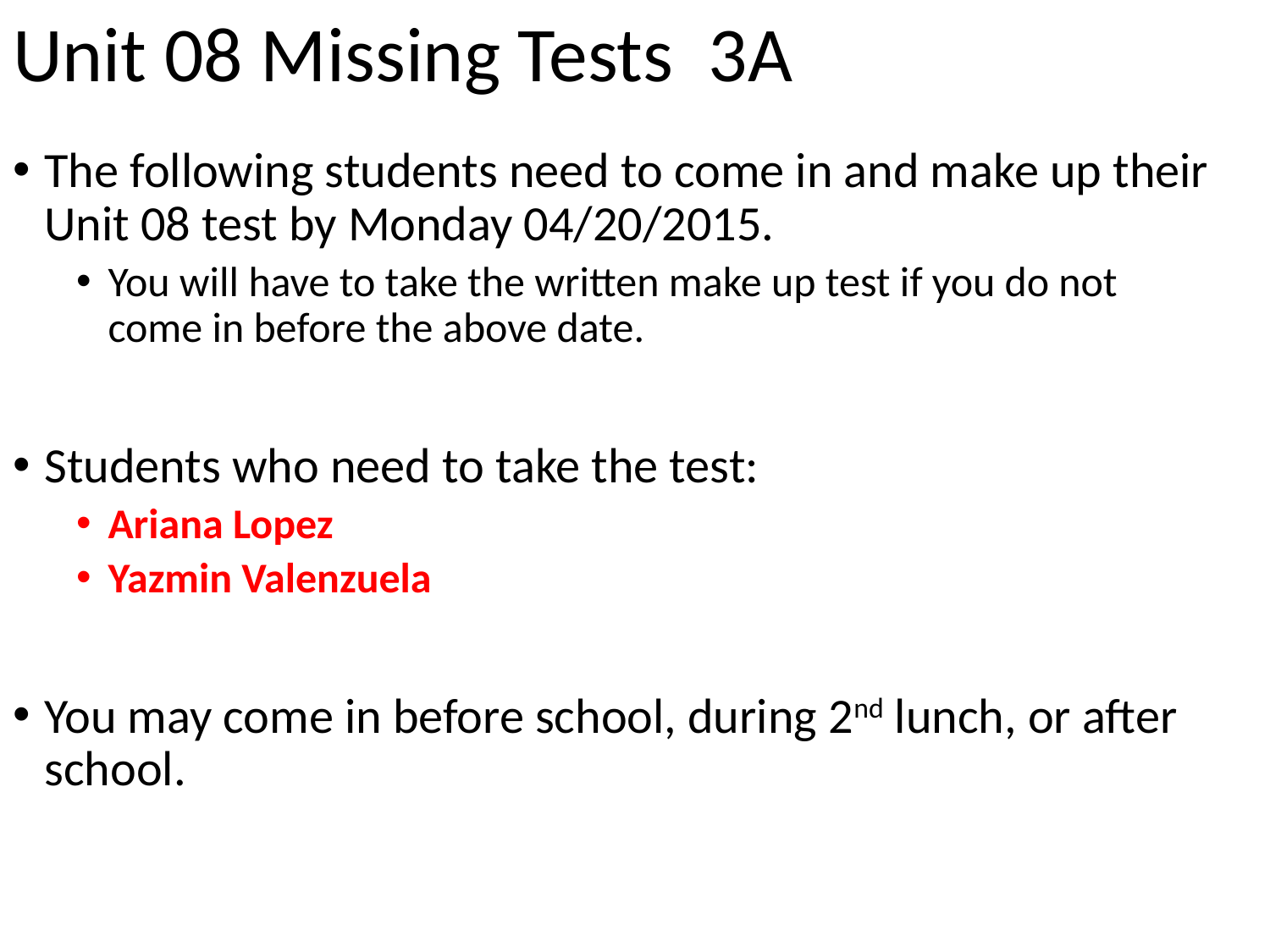

# Unit 08 Missing Tests  3A
The following students need to come in and make up their Unit 08 test by Monday 04/20/2015.
You will have to take the written make up test if you do not come in before the above date.

Students who need to take the test:
Ariana Lopez
Yazmin Valenzuela

You may come in before school, during 2nd lunch, or after school.